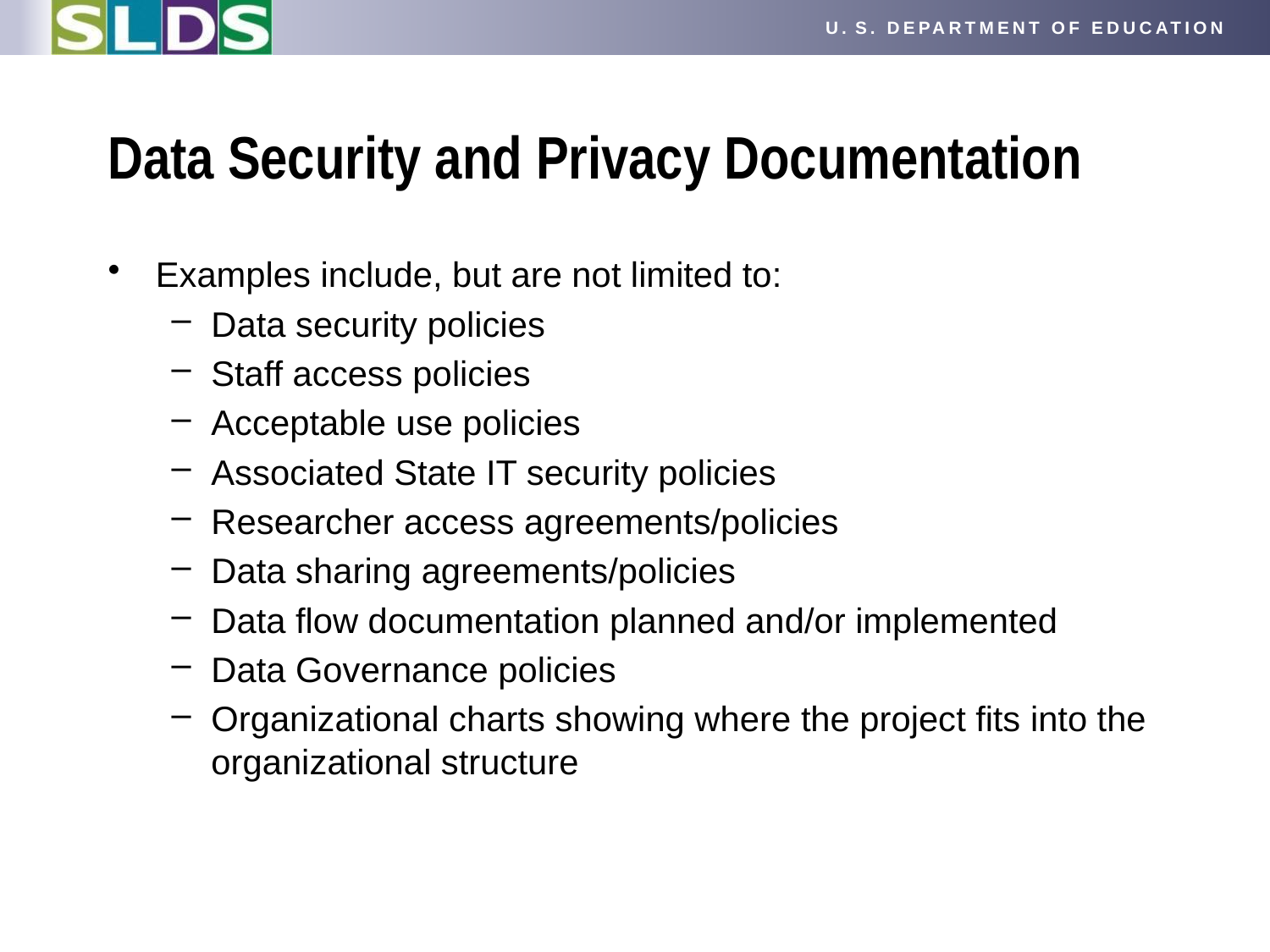

# Data Security and Privacy Documentation
Examples include, but are not limited to:
Data security policies
Staff access policies
Acceptable use policies
Associated State IT security policies
Researcher access agreements/policies
Data sharing agreements/policies
Data flow documentation planned and/or implemented
Data Governance policies
Organizational charts showing where the project fits into the organizational structure